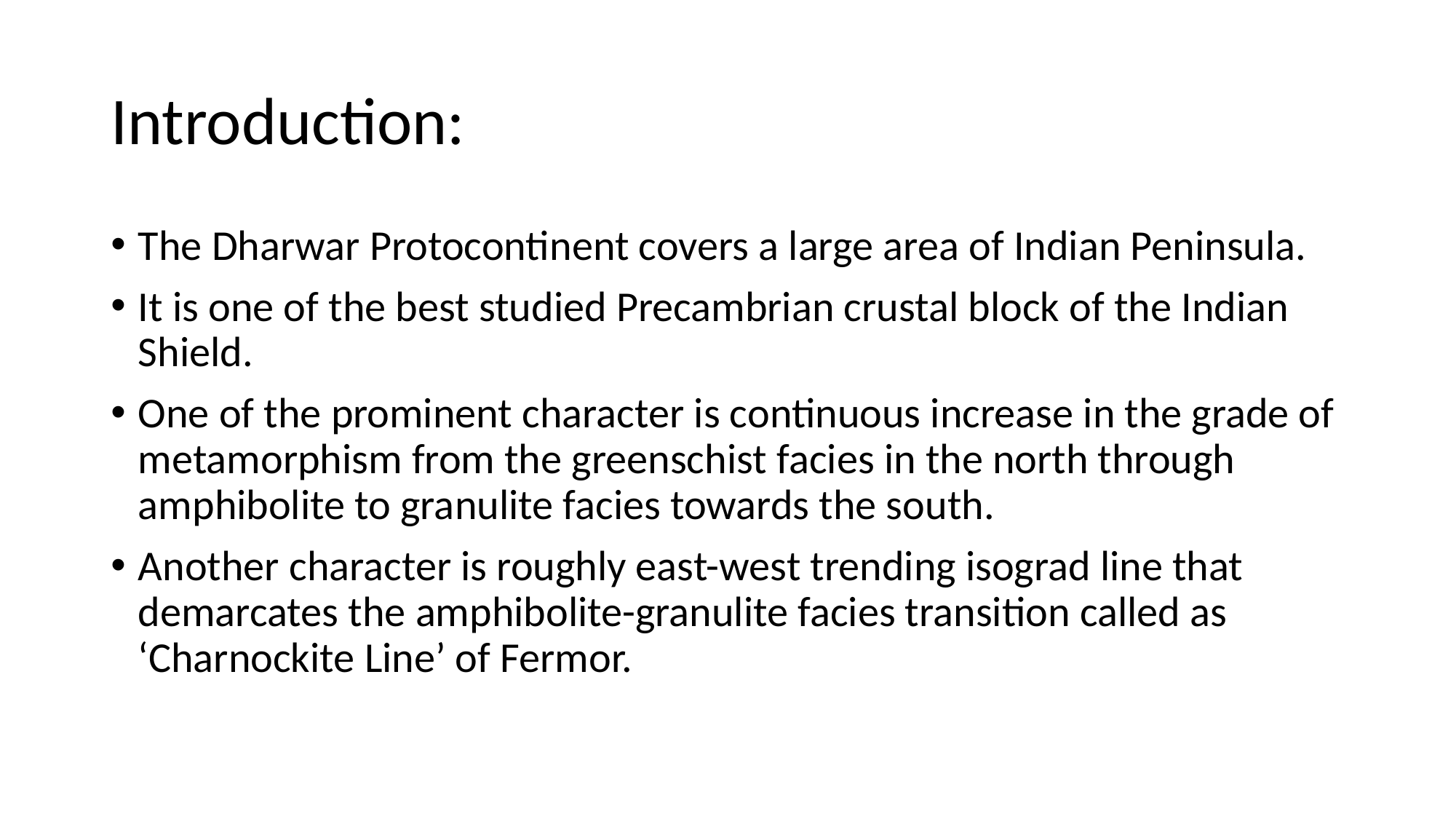

# Introduction:
The Dharwar Protocontinent covers a large area of Indian Peninsula.
It is one of the best studied Precambrian crustal block of the Indian Shield.
One of the prominent character is continuous increase in the grade of metamorphism from the greenschist facies in the north through amphibolite to granulite facies towards the south.
Another character is roughly east-west trending isograd line that demarcates the amphibolite-granulite facies transition called as ‘Charnockite Line’ of Fermor.